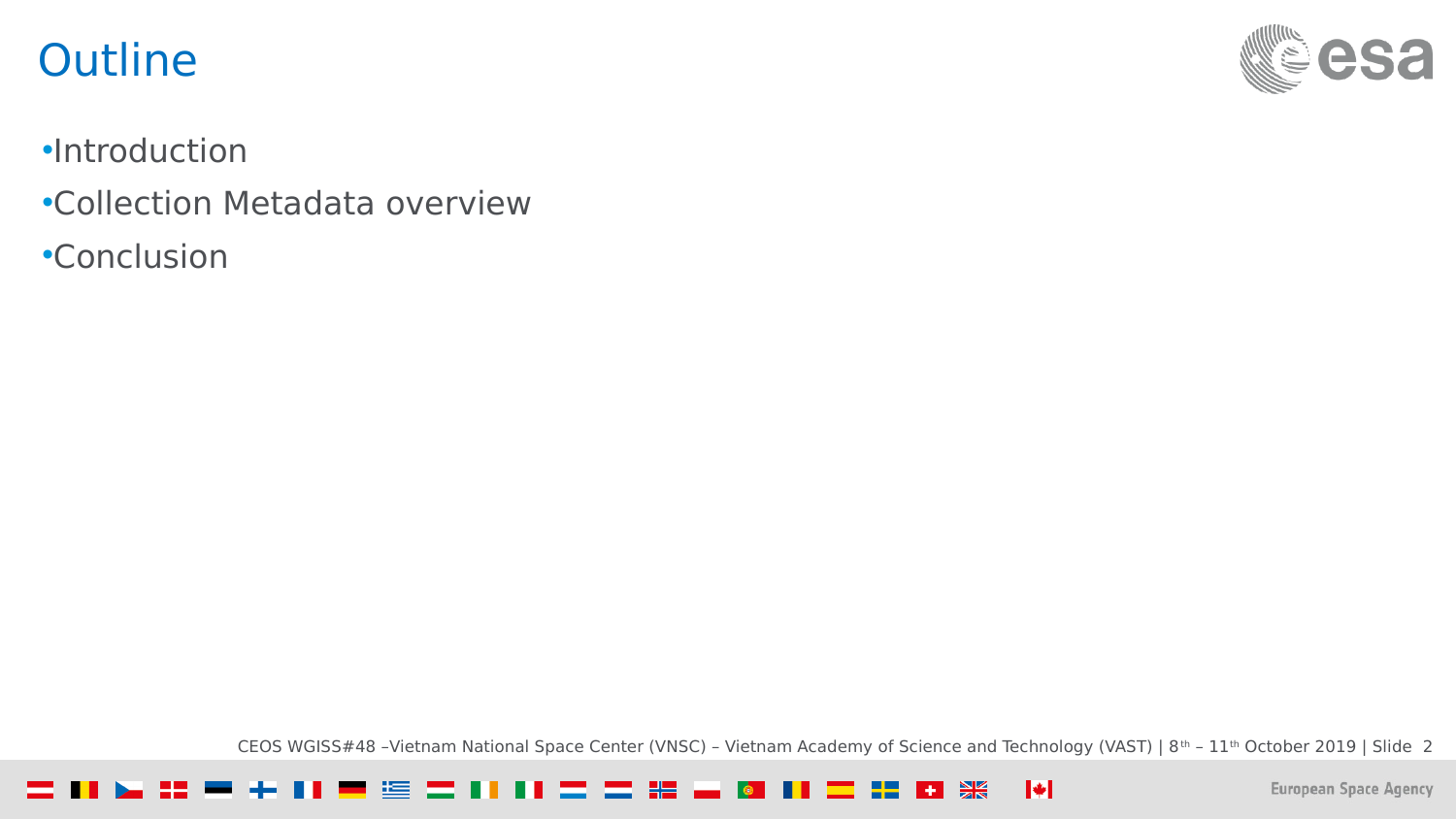

# Outline
Introduction
Collection Metadata overview
Conclusion